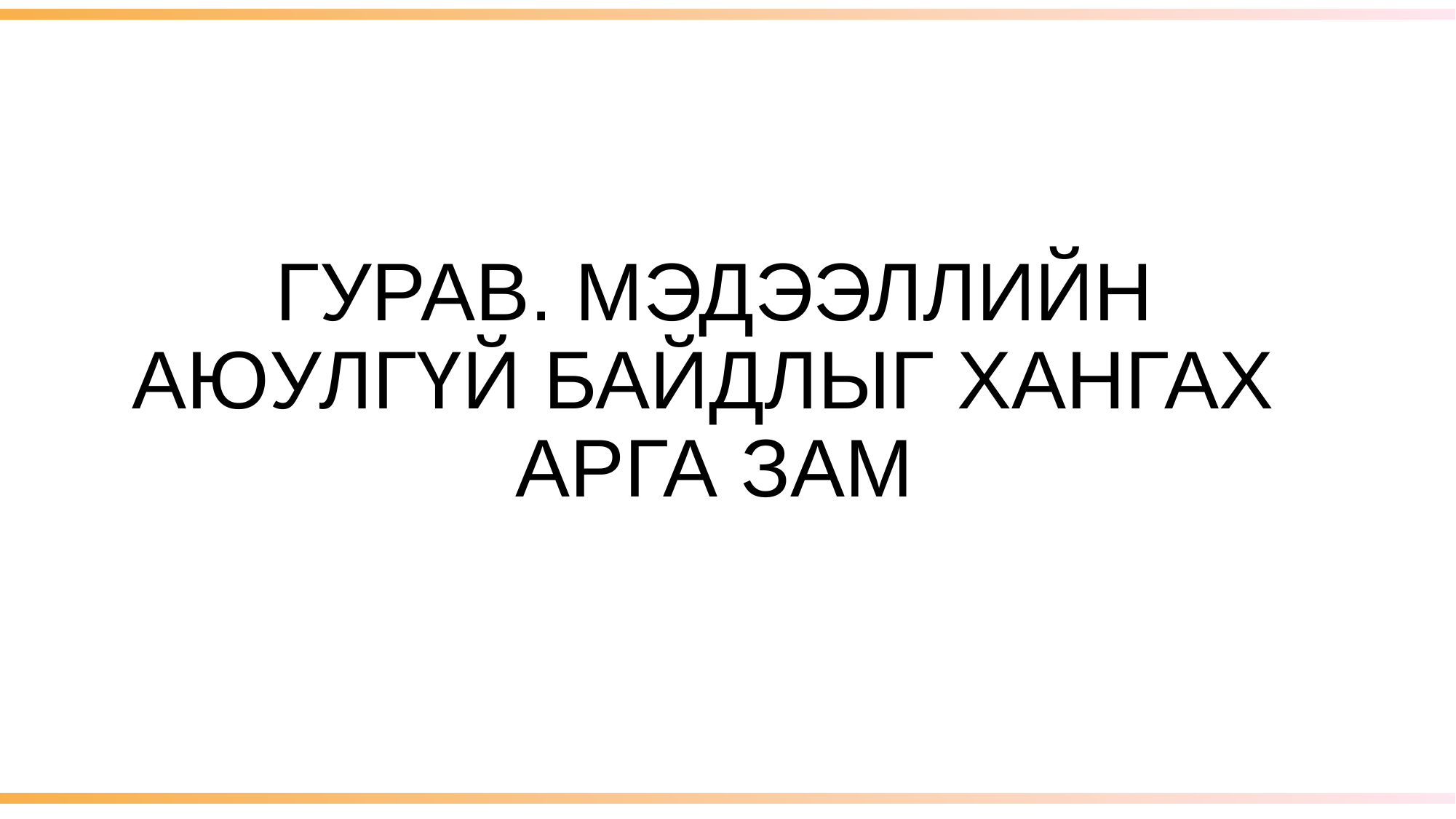

ГУРАВ. МЭДЭЭЛЛИЙН АЮУЛГҮЙ БАЙДЛЫГ ХАНГАХ
АРГА ЗАМ